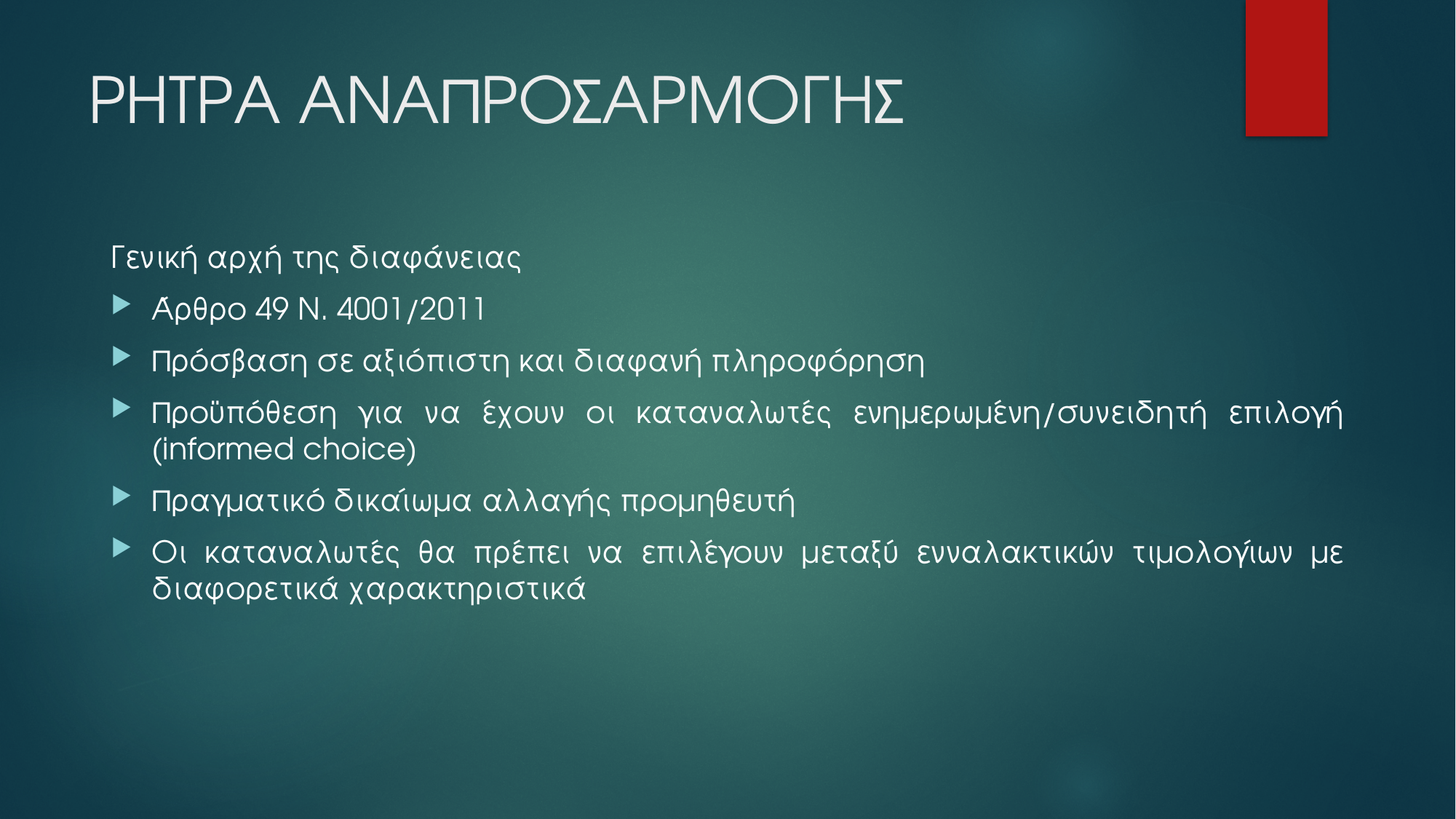

# ΡΗΤΡΑ ΑΝΑΠΡΟΣΑΡΜΟΓΗΣ
Γενική αρχή της διαφάνειας
Άρθρο 49 Ν. 4001/2011
Πρόσβαση σε αξιόπιστη και διαφανή πληροφόρηση
Προϋπόθεση για να έχουν οι καταναλωτές ενημερωμένη/συνειδητή επιλογή (informed choice)
Πραγματικό δικαίωμα αλλαγής προμηθευτή
Οι καταναλωτές θα πρέπει να επιλέγουν μεταξύ ενναλακτικών τιμολογίων με διαφορετικά χαρακτηριστικά